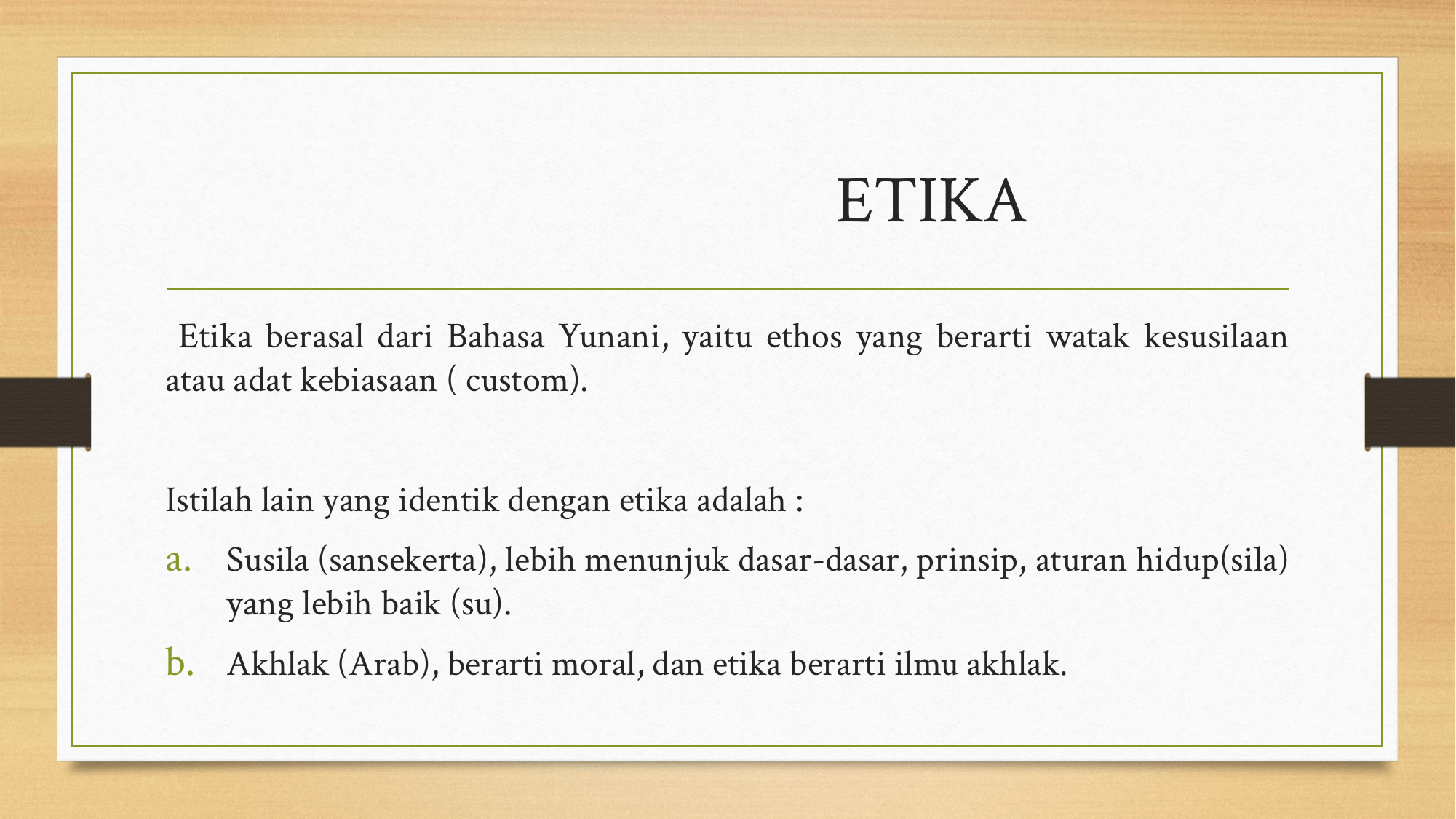

# ETIKA
 Etika berasal dari Bahasa Yunani, yaitu ethos yang berarti watak kesusilaan atau adat kebiasaan ( custom).

Istilah lain yang identik dengan etika adalah :
Susila (sansekerta), lebih menunjuk dasar-dasar, prinsip, aturan hidup(sila) yang lebih baik (su).
Akhlak (Arab), berarti moral, dan etika berarti ilmu akhlak.